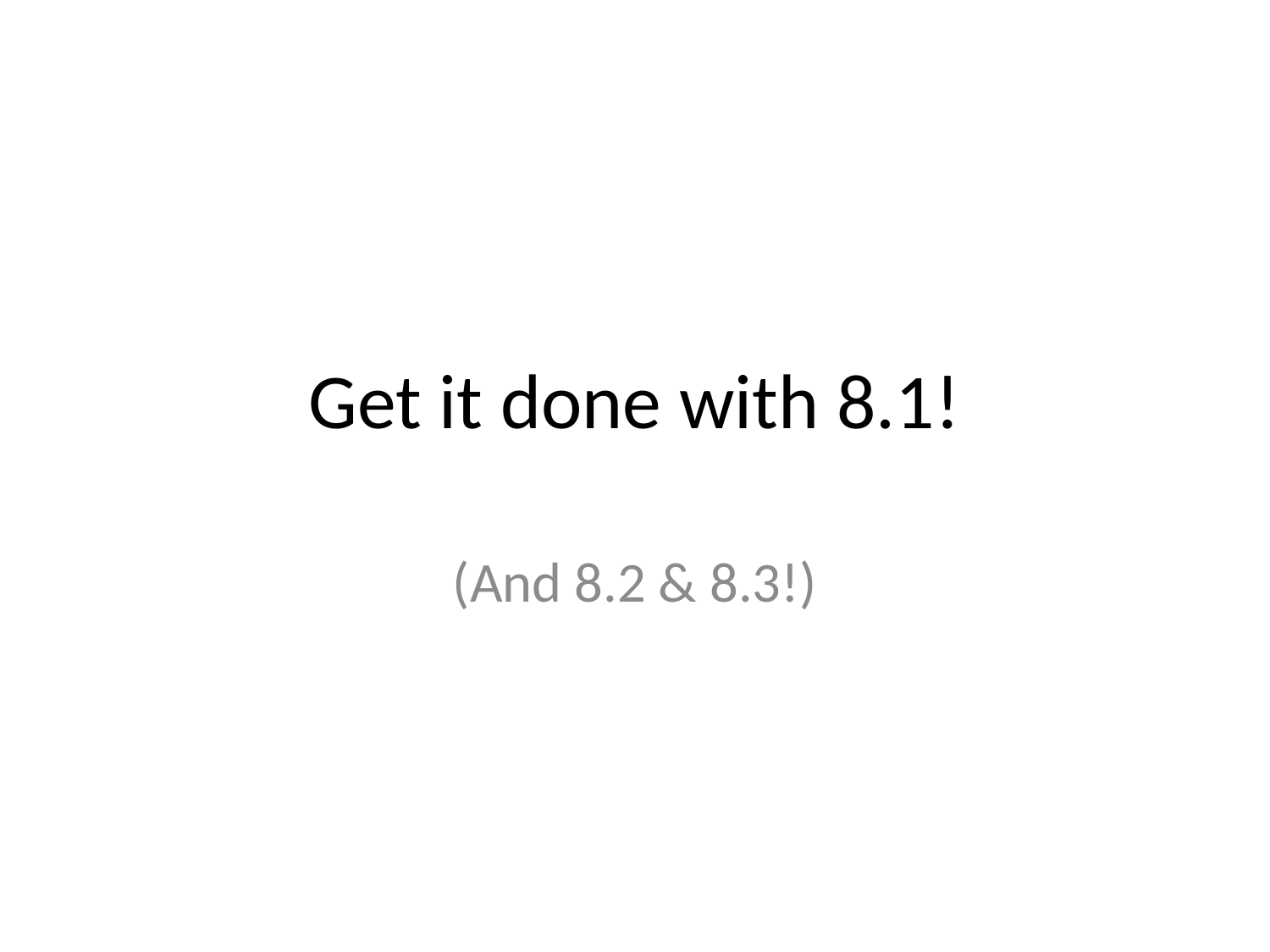

# Get it done with 8.1!
(And 8.2 & 8.3!)